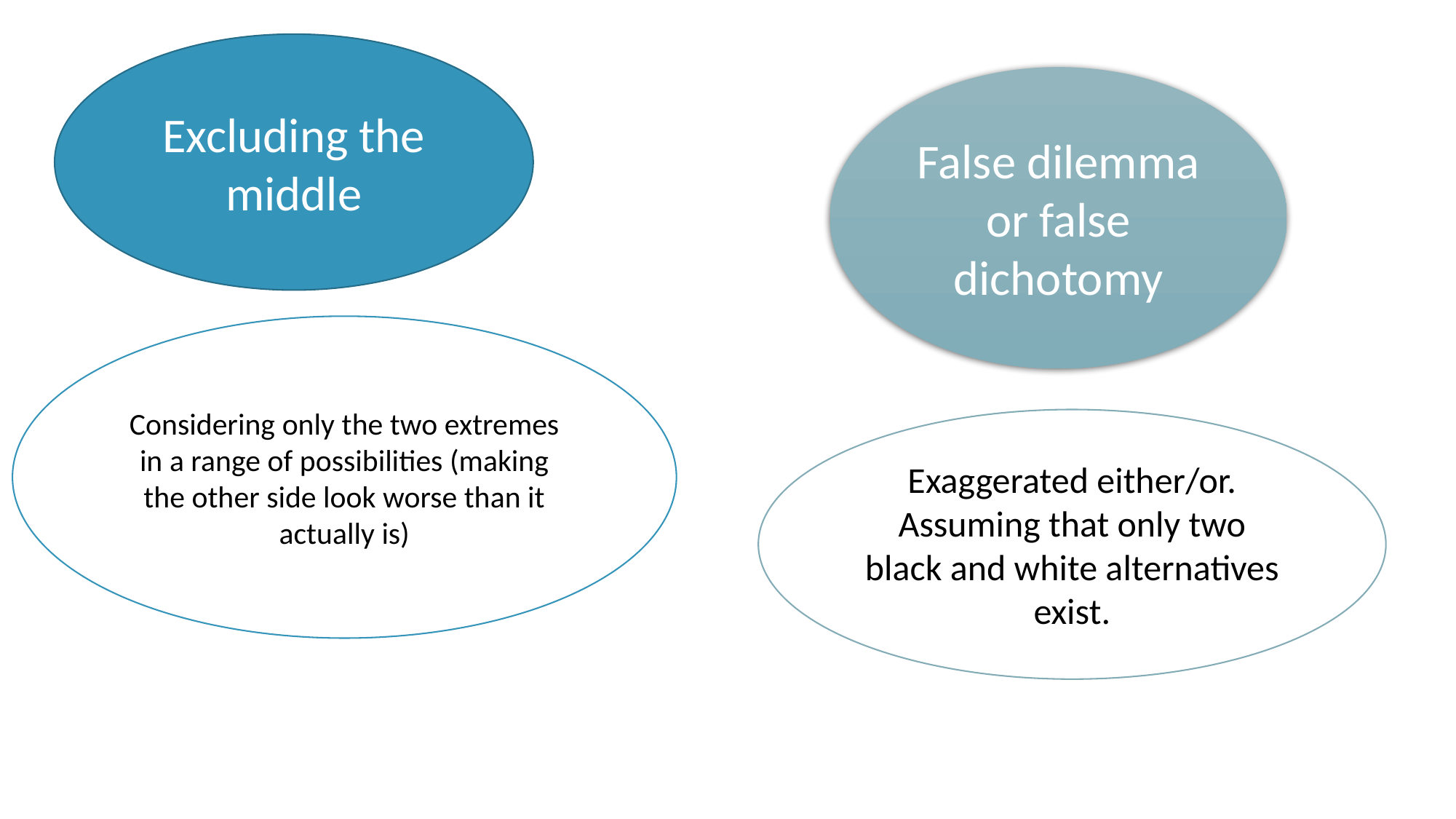

Excluding the middle
False dilemma or false dichotomy
Considering only the two extremes in a range of possibilities (making the other side look worse than it actually is)
Exaggerated either/or. Assuming that only two black and white alternatives exist.